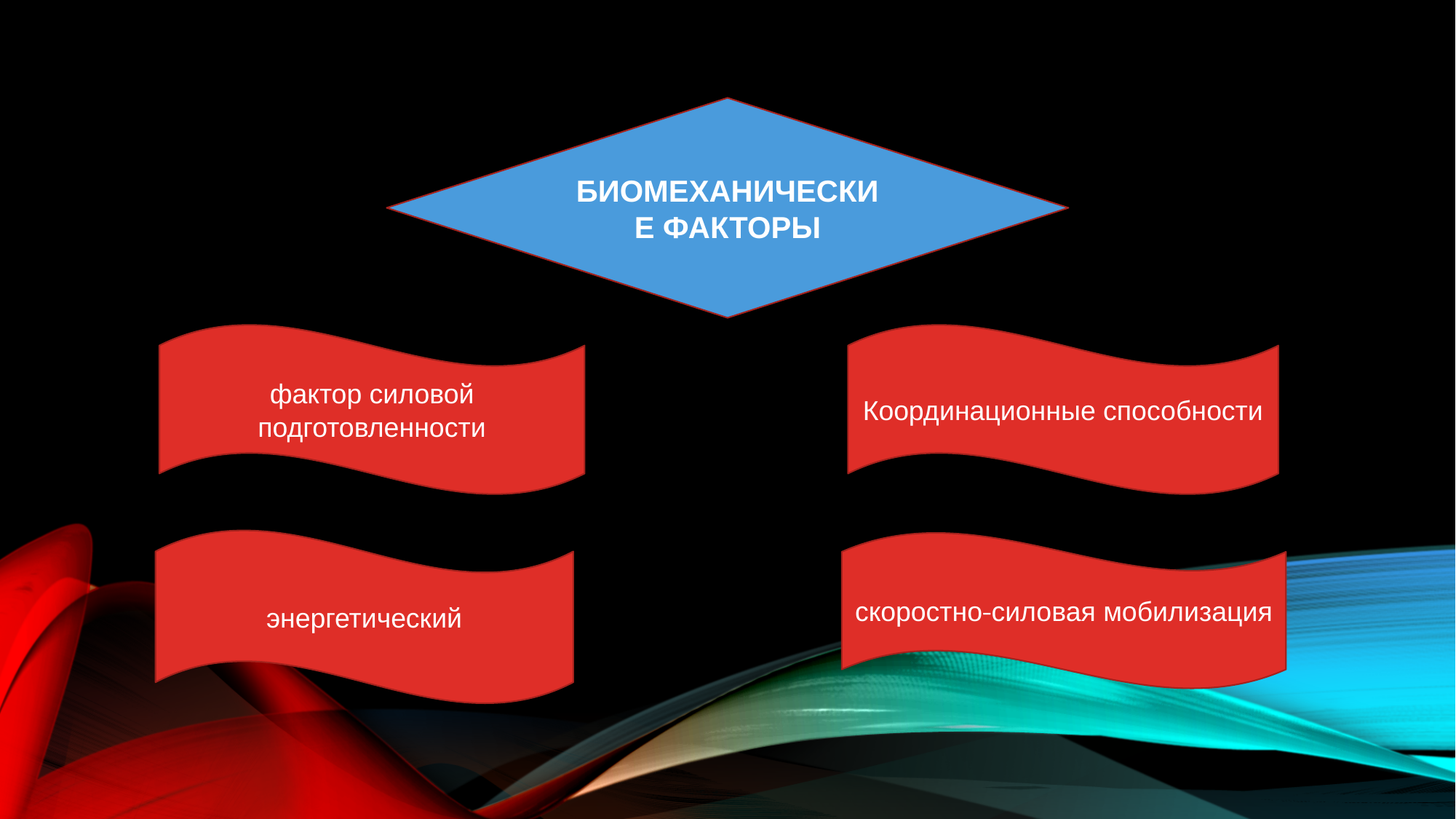

БИОМЕХАНИЧЕСКИЕ ФАКТОРЫ
фактор силовой подготовленности
Координационные способности
энергетический
скоростно-силовая мобилизация